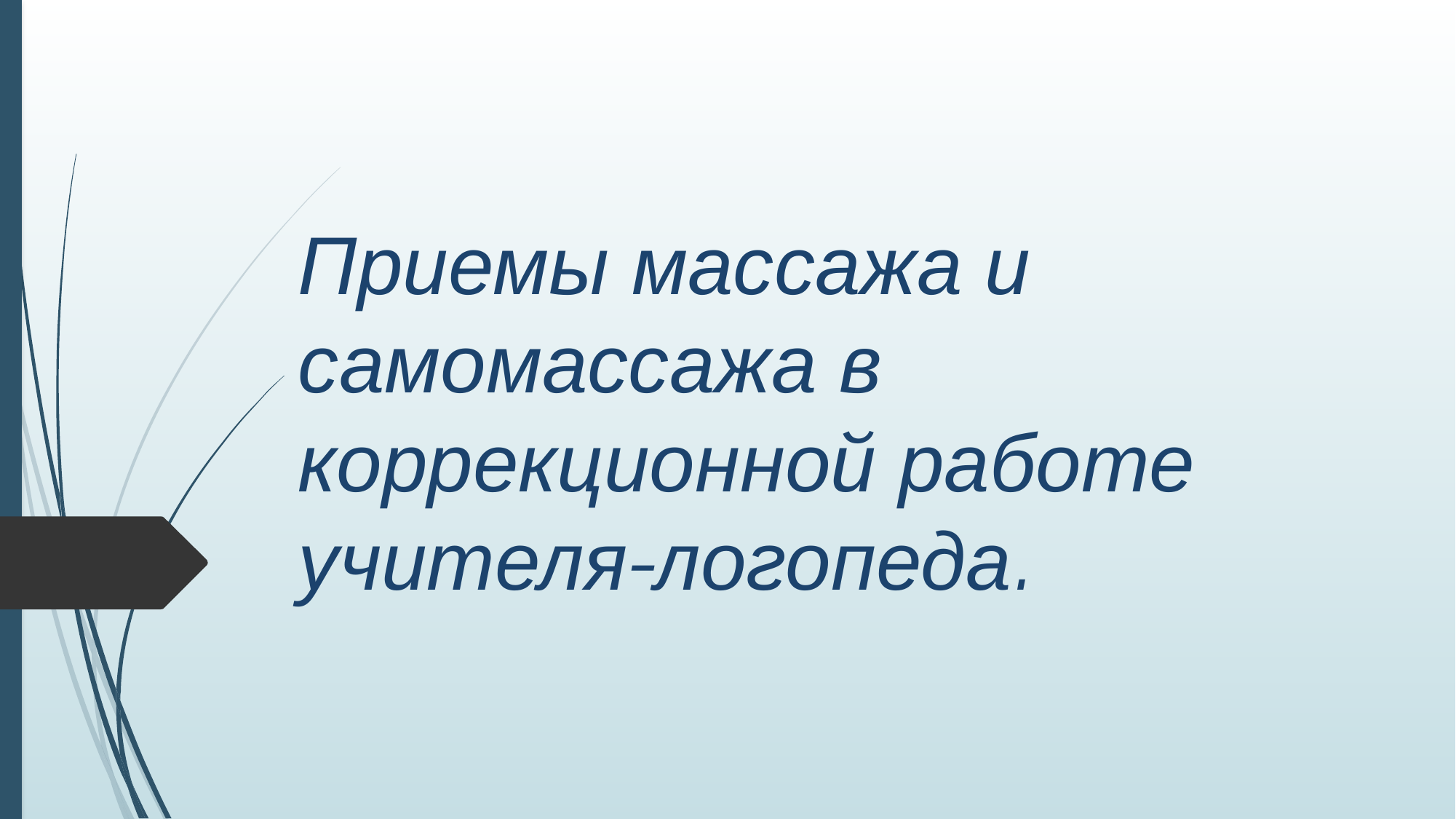

# Приемы массажа и самомассажа в коррекционной работе учителя-логопеда.